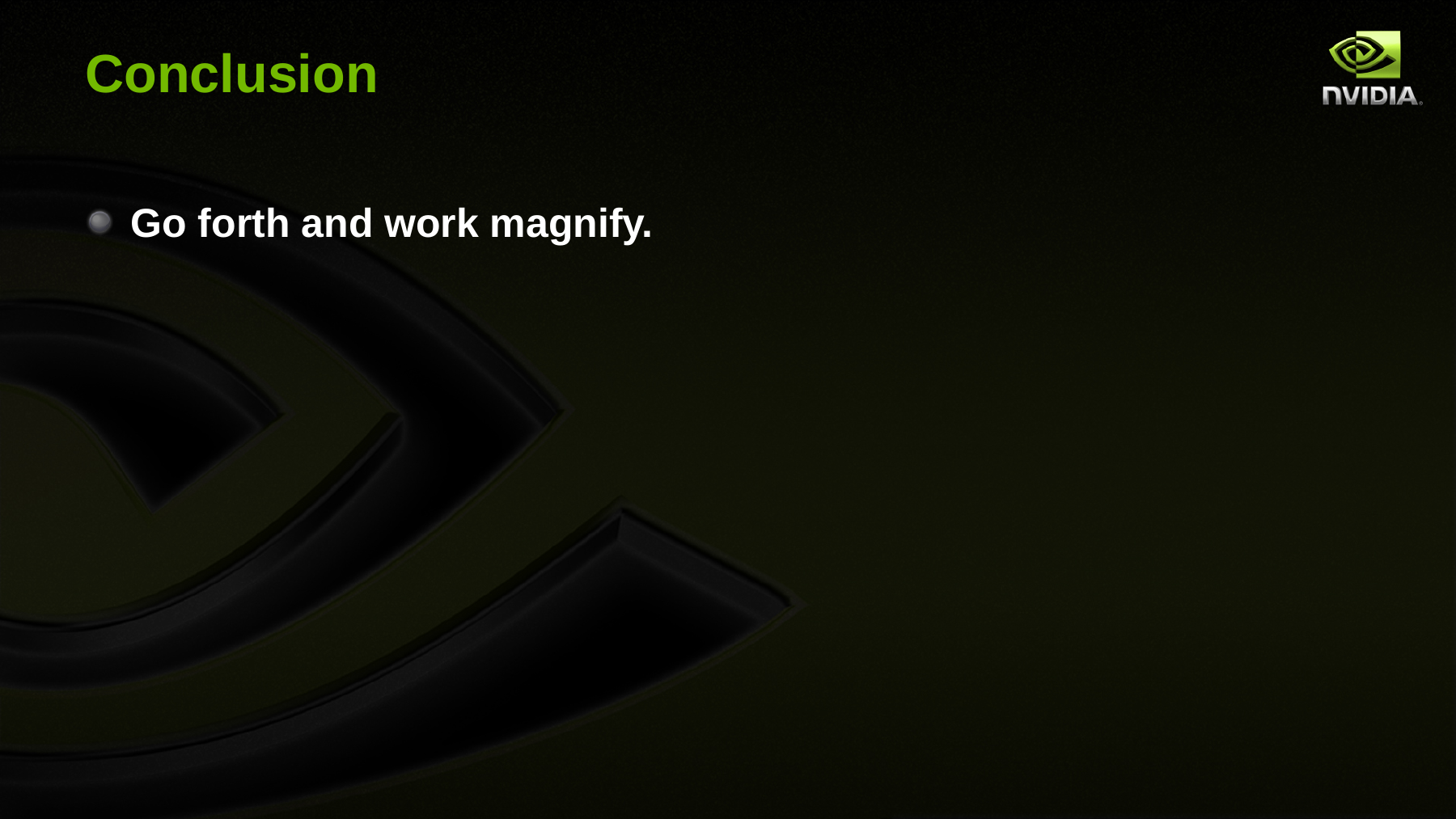

# Conclusion
Go forth and work magnify.